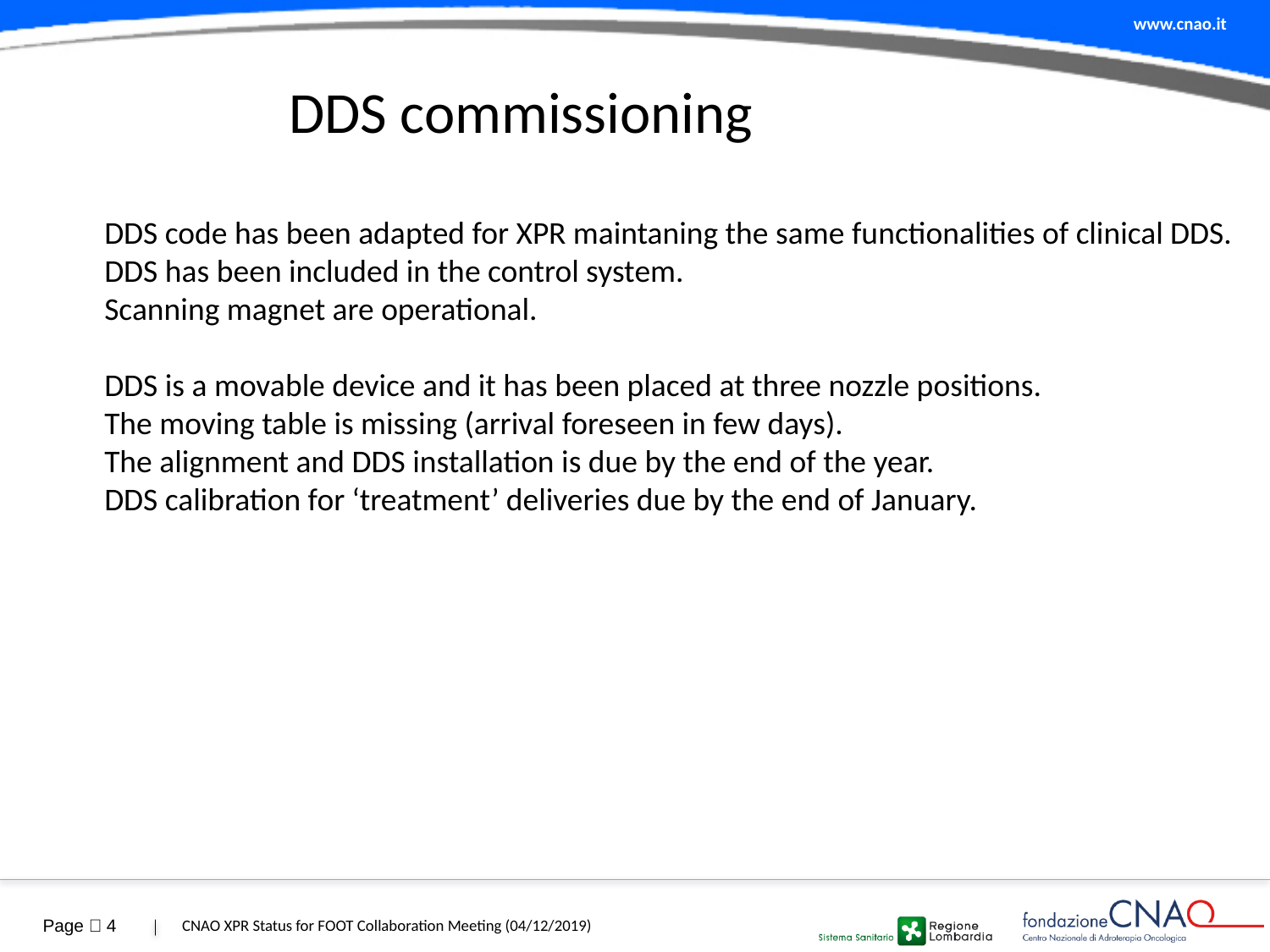

# DDS commissioning
DDS code has been adapted for XPR maintaning the same functionalities of clinical DDS.
DDS has been included in the control system.
Scanning magnet are operational.

DDS is a movable device and it has been placed at three nozzle positions.
The moving table is missing (arrival foreseen in few days).
The alignment and DDS installation is due by the end of the year.
DDS calibration for ‘treatment’ deliveries due by the end of January.